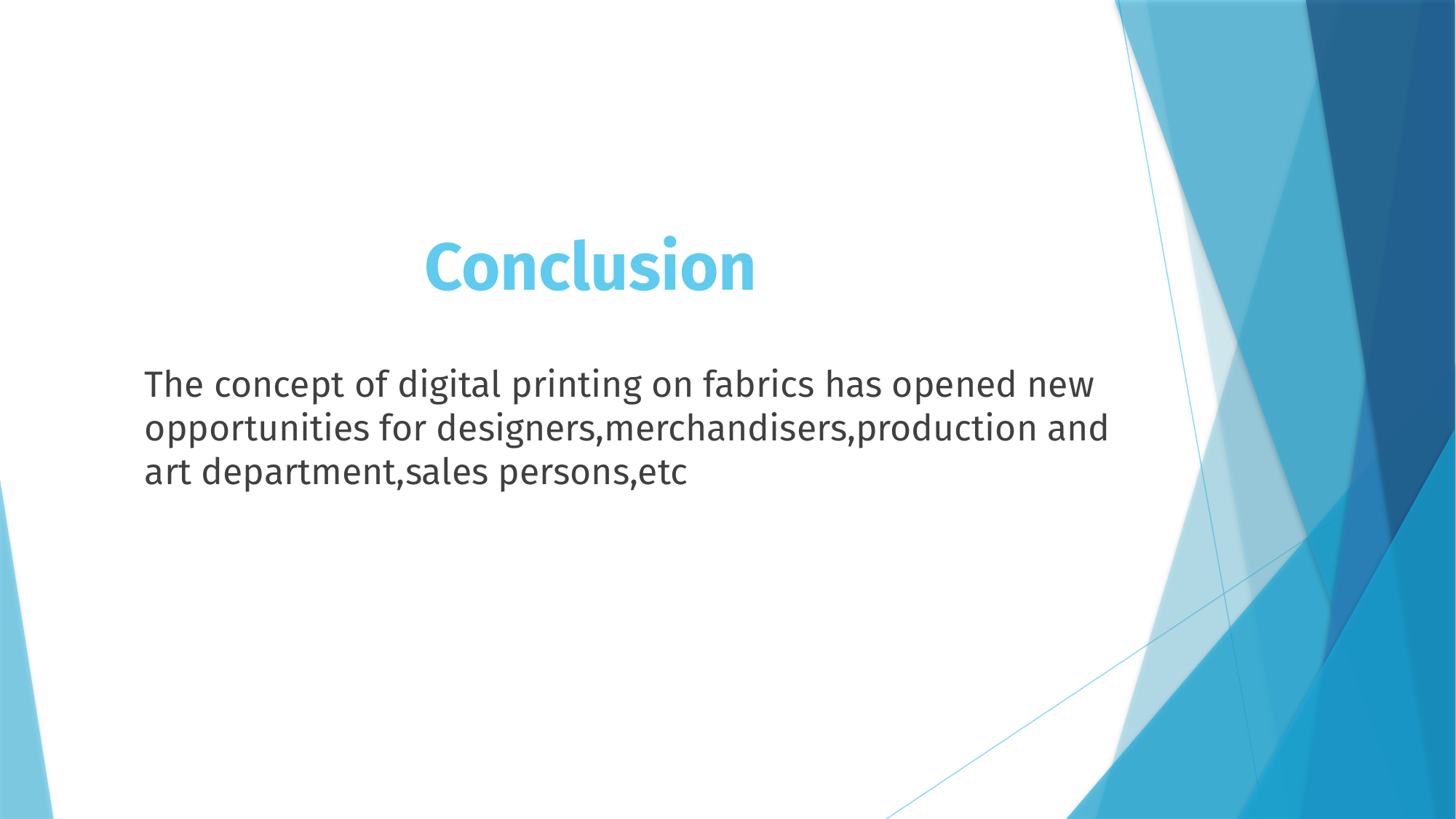

# Conclusion
The concept of digital printing on fabrics has opened new opportunities for designers,merchandisers,production and art department,sales persons,etc